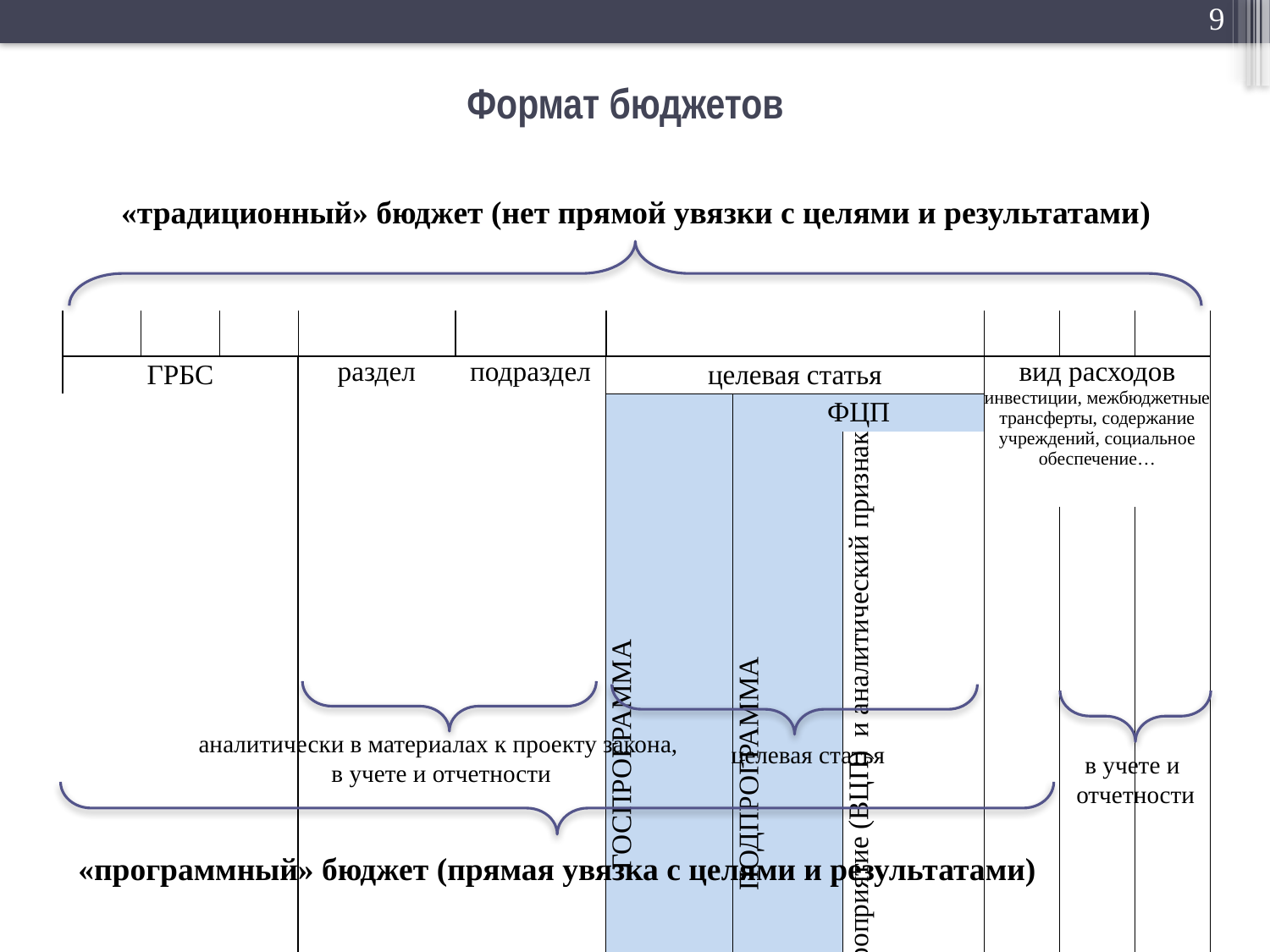

# Формат бюджетов
«традиционный» бюджет (нет прямой увязки с целями и результатами)
|  |  |  |  |  |  |  |  |  |  |  |  |  |  |  |  |  |
| --- | --- | --- | --- | --- | --- | --- | --- | --- | --- | --- | --- | --- | --- | --- | --- | --- |
|  |  |  |  |  |  |  |  |  |  |  |  |  |  |  |  |  |
| ГРБС |  |  | раздел |  | подраздел |  | целевая статья |  |  |  |  |  |  | вид расходов инвестиции, межбюджетные трансферты, содержание учреждений, социальное обеспечение… |  |  |
|  |  |  |  |  |  |  | ГОСПРОГРАММА |  | ФЦП |  |  |  |  |  |  |  |
|  |  |  |  |  |  |  |  |  | ПОДПРОГРАММА |  | Основное мероприятие (ВЦП) и аналитический признак |  |  |  |  |  |
|  |  |  |  |  |  |  |  |  |  |  |  |  |  |  |  |  |
|  |  |  |  |  |  |  |  |  |  |  |  |  |  |  |  |  |
|  |  |  |  |  |  |  |  |  |  |  |  |  |  |  |  |  |
|  |  |  |  |  |  |  |  |  |  |  |  |  |  |  |  |  |

аналитически в материалах к проекту закона,
в учете и отчетности
целевая статья
в учете и
отчетности
«программный» бюджет (прямая увязка с целями и результатами)